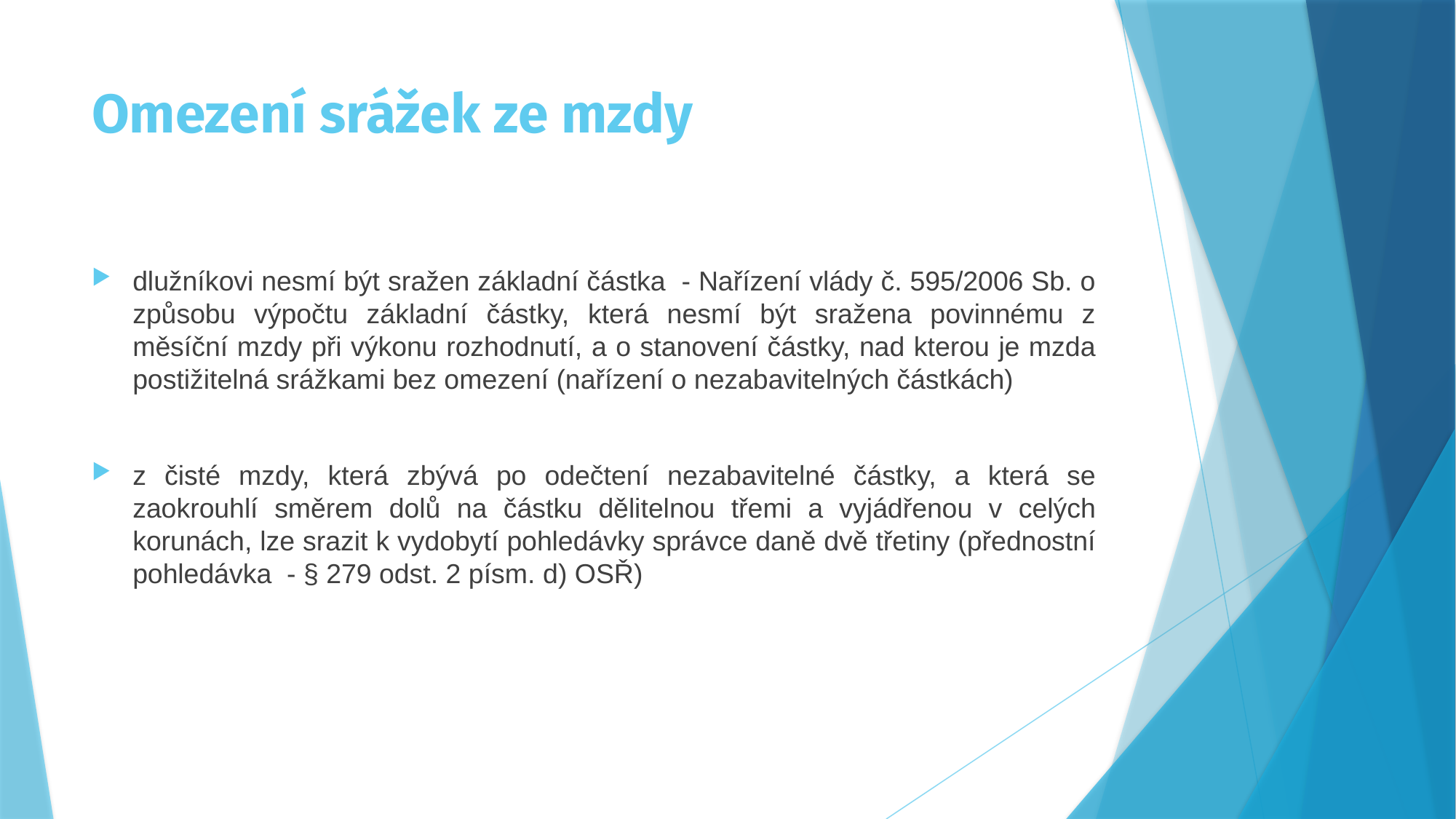

# Omezení srážek ze mzdy
dlužníkovi nesmí být sražen základní částka  - Nařízení vlády č. 595/2006 Sb. o způsobu výpočtu základní částky, která nesmí být sražena povinnému z měsíční mzdy při výkonu rozhodnutí, a o stanovení částky, nad kterou je mzda postižitelná srážkami bez omezení (nařízení o nezabavitelných částkách)

z čisté mzdy, která zbývá po odečtení nezabavitelné částky, a která se zaokrouhlí směrem dolů na částku dělitelnou třemi a vyjádřenou v celých korunách, lze srazit k vydobytí pohledávky správce daně dvě třetiny (přednostní pohledávka  - § 279 odst. 2 písm. d) OSŘ)